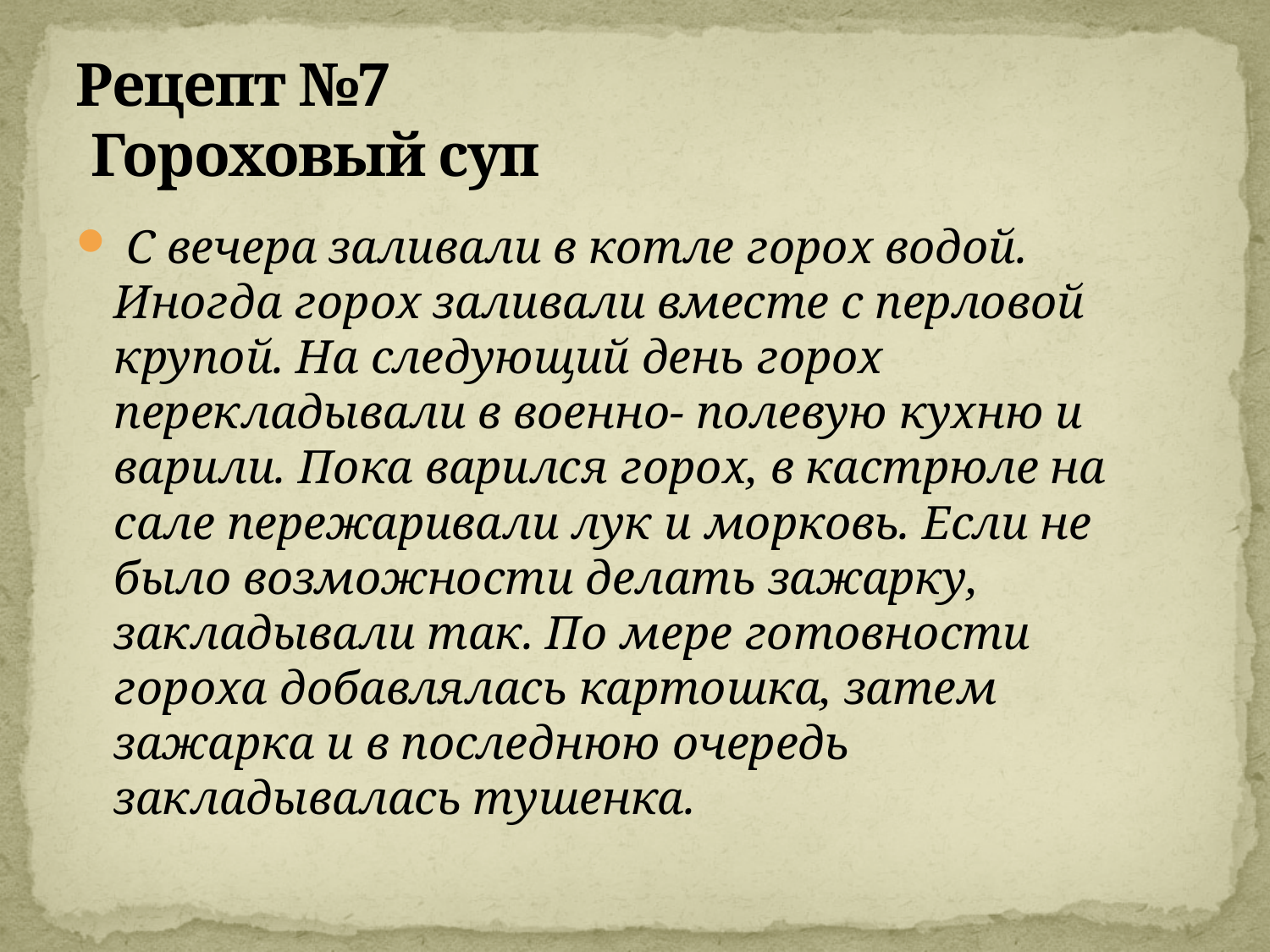

# Рецепт №7  Гороховый суп
 С вечера заливали в котле горох водой. Иногда горох заливали вместе с перловой крупой. На следующий день горох перекладывали в военно- полевую кухню и варили. Пока варился горох, в кастрюле на сале пережаривали лук и морковь. Если не было возможности делать зажарку, закладывали так. По мере готовности гороха добавлялась картошка, затем зажарка и в последнюю очередь закладывалась тушенка.